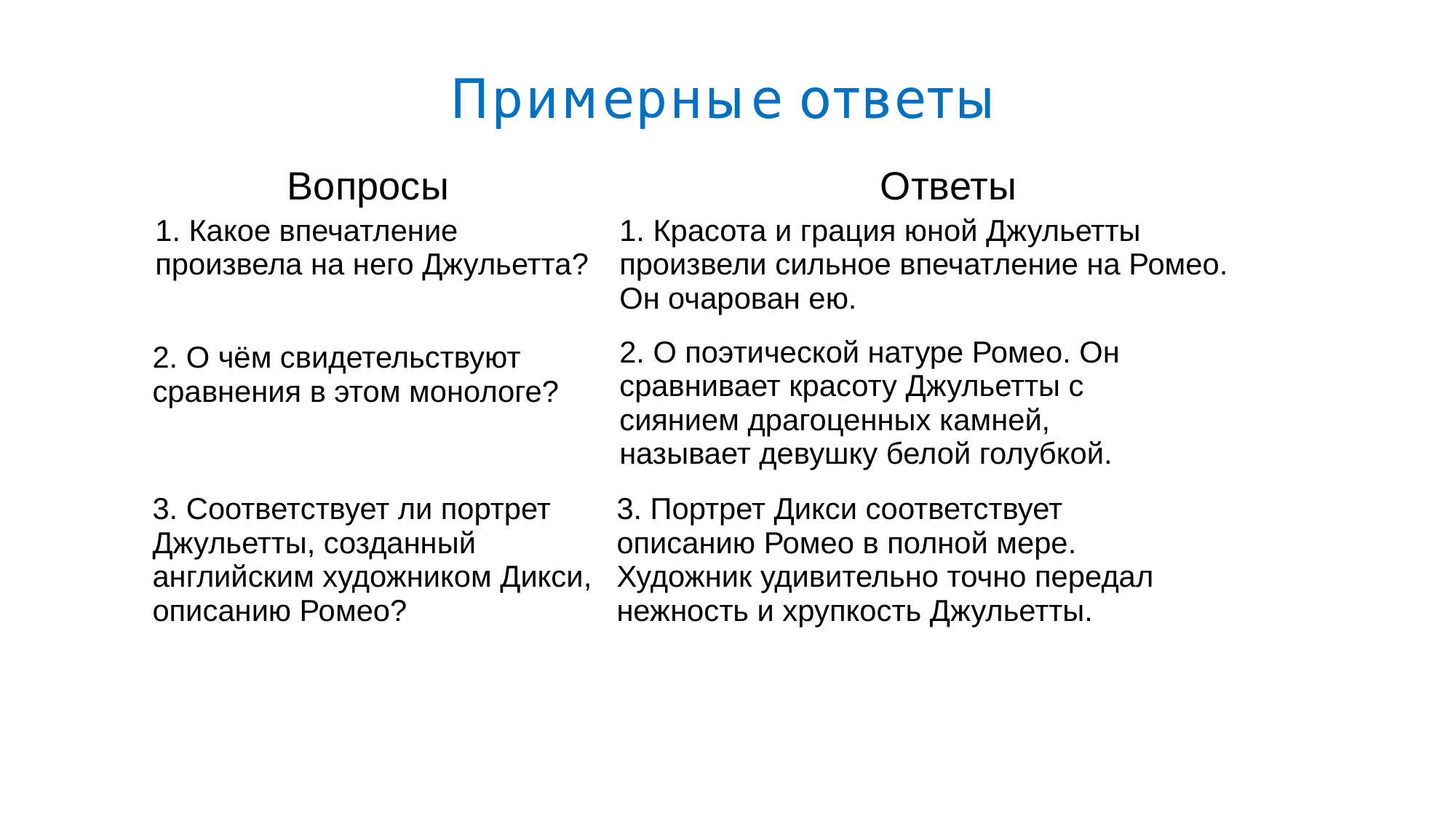

# Примерные ответы
| Вопросы | Ответы |
| --- | --- |
| 1. Какое впечатление произвела на него Джульетта? | 1. Красота и грация юной Джульетты произвели сильное впечатление на Ромео. Он очарован ею. |
| 2. О чём свидетельствуют сравнения в этом монологе? | 2. О поэтической натуре Ромео. Он сравнивает красоту Джульетты с сиянием драгоценных камней, называет девушку белой голубкой. |
| 3. Соответствует ли портрет Джульетты, созданный английским художником Дикси, описанию Ромео? | 3. Портрет Дикси соответствует описанию Ромео в полной мере. Художник удивительно точно передал нежность и хрупкость Джульетты. |